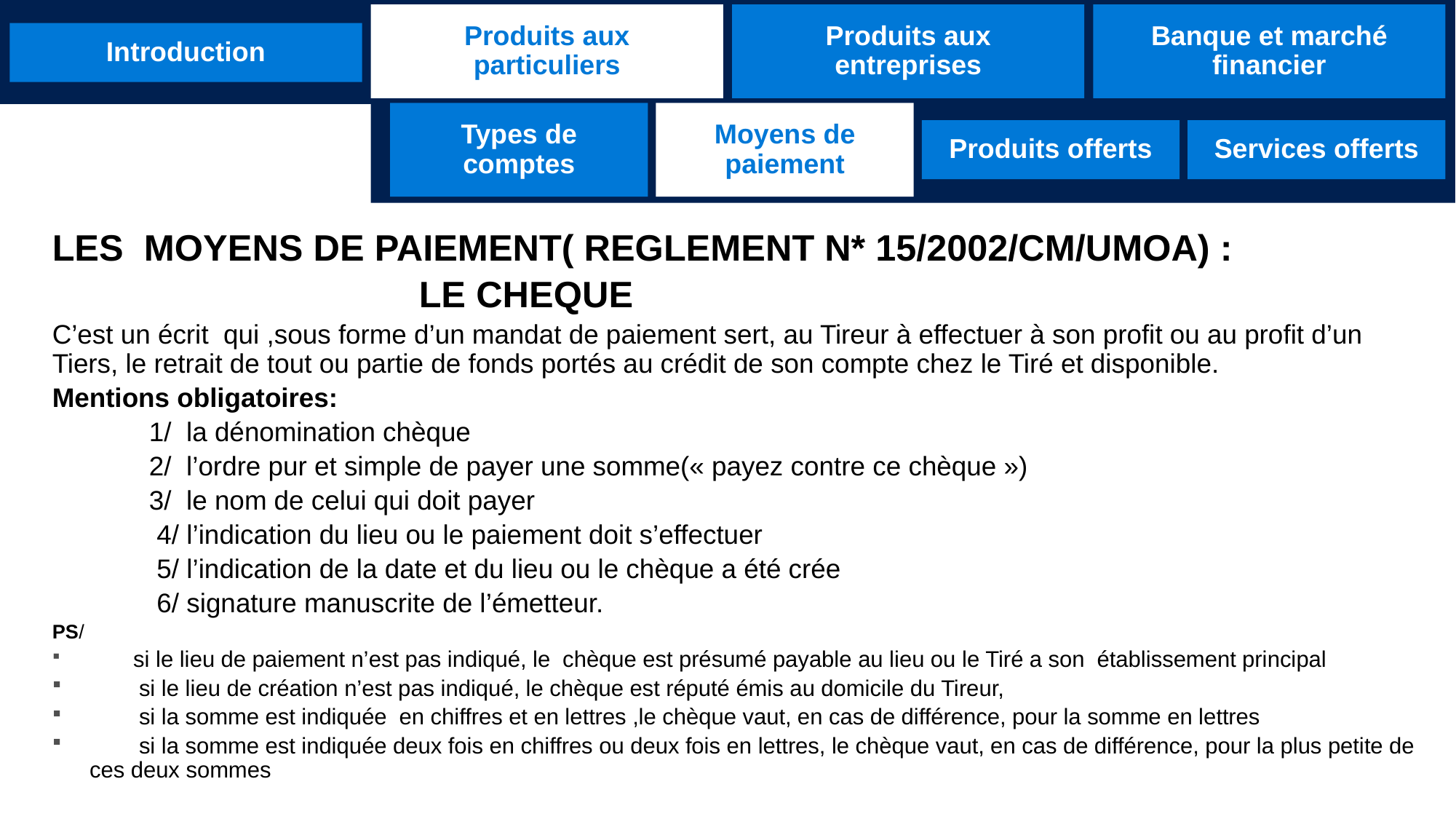

Produits aux particuliers
Produits aux entreprises
Banque et marché financier
Introduction

Types de comptes
Moyens de paiement
Produits offerts
Services offerts
LES  MOYENS DE PAIEMENT( REGLEMENT N* 15/2002/CM/UMOA) :
                                    LE CHEQUE
C’est un écrit  qui ,sous forme d’un mandat de paiement sert, au Tireur à effectuer à son profit ou au profit d’un Tiers, le retrait de tout ou partie de fonds portés au crédit de son compte chez le Tiré et disponible.
Mentions obligatoires:
             1/  la dénomination chèque
             2/  l’ordre pur et simple de payer une somme(« payez contre ce chèque »)
             3/  le nom de celui qui doit payer
              4/ l’indication du lieu ou le paiement doit s’effectuer
              5/ l’indication de la date et du lieu ou le chèque a été crée
              6/ signature manuscrite de l’émetteur.
PS/
        si le lieu de paiement n’est pas indiqué, le  chèque est présumé payable au lieu ou le Tiré a son  établissement principal
        si le lieu de création n’est pas indiqué, le chèque est réputé émis au domicile du Tireur,
        si la somme est indiquée  en chiffres et en lettres ,le chèque vaut, en cas de différence, pour la somme en lettres
        si la somme est indiquée deux fois en chiffres ou deux fois en lettres, le chèque vaut, en cas de différence, pour la plus petite de  ces deux sommes